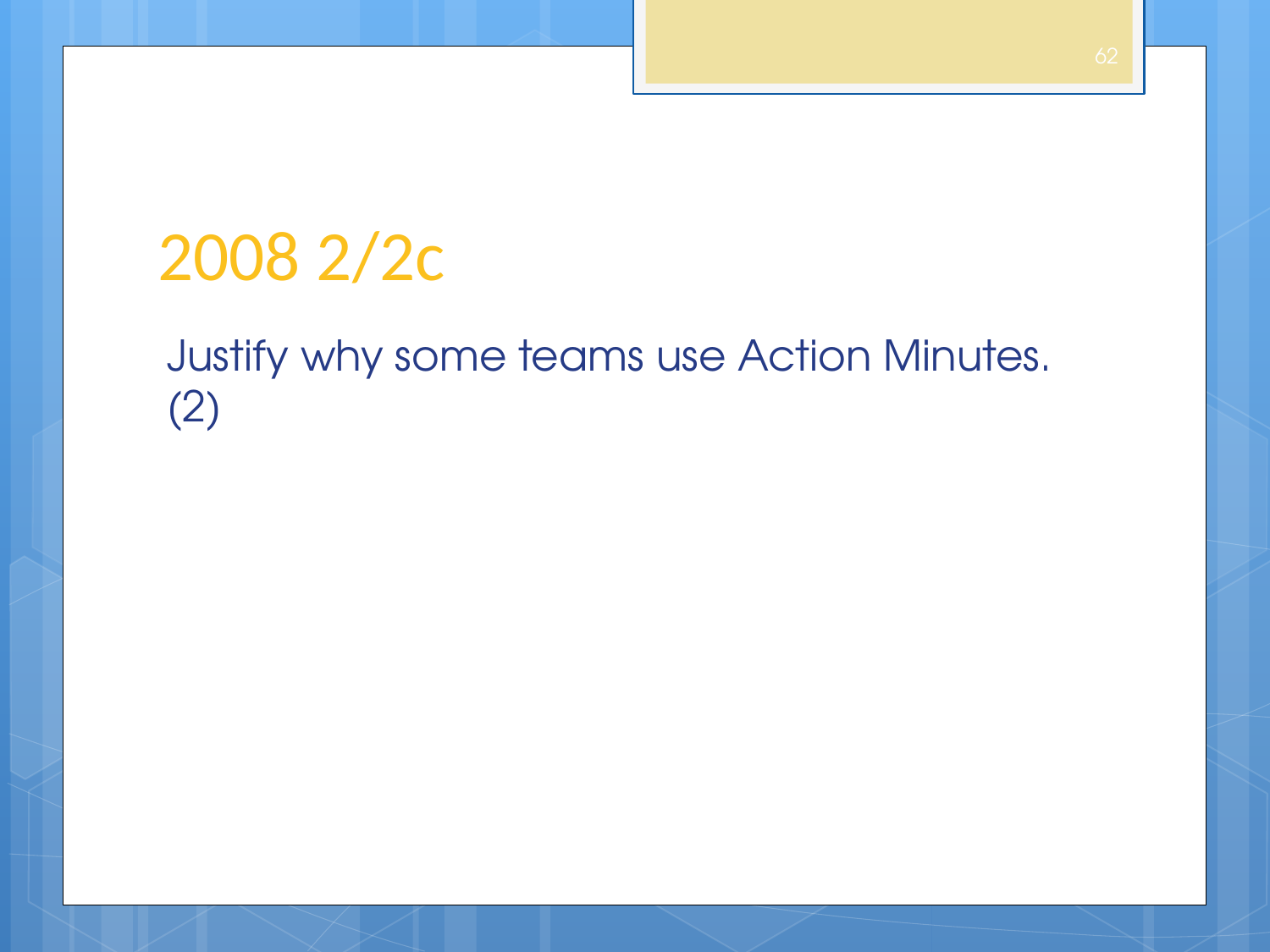

62
# 2008 2/2c
Justify why some teams use Action Minutes. (2)